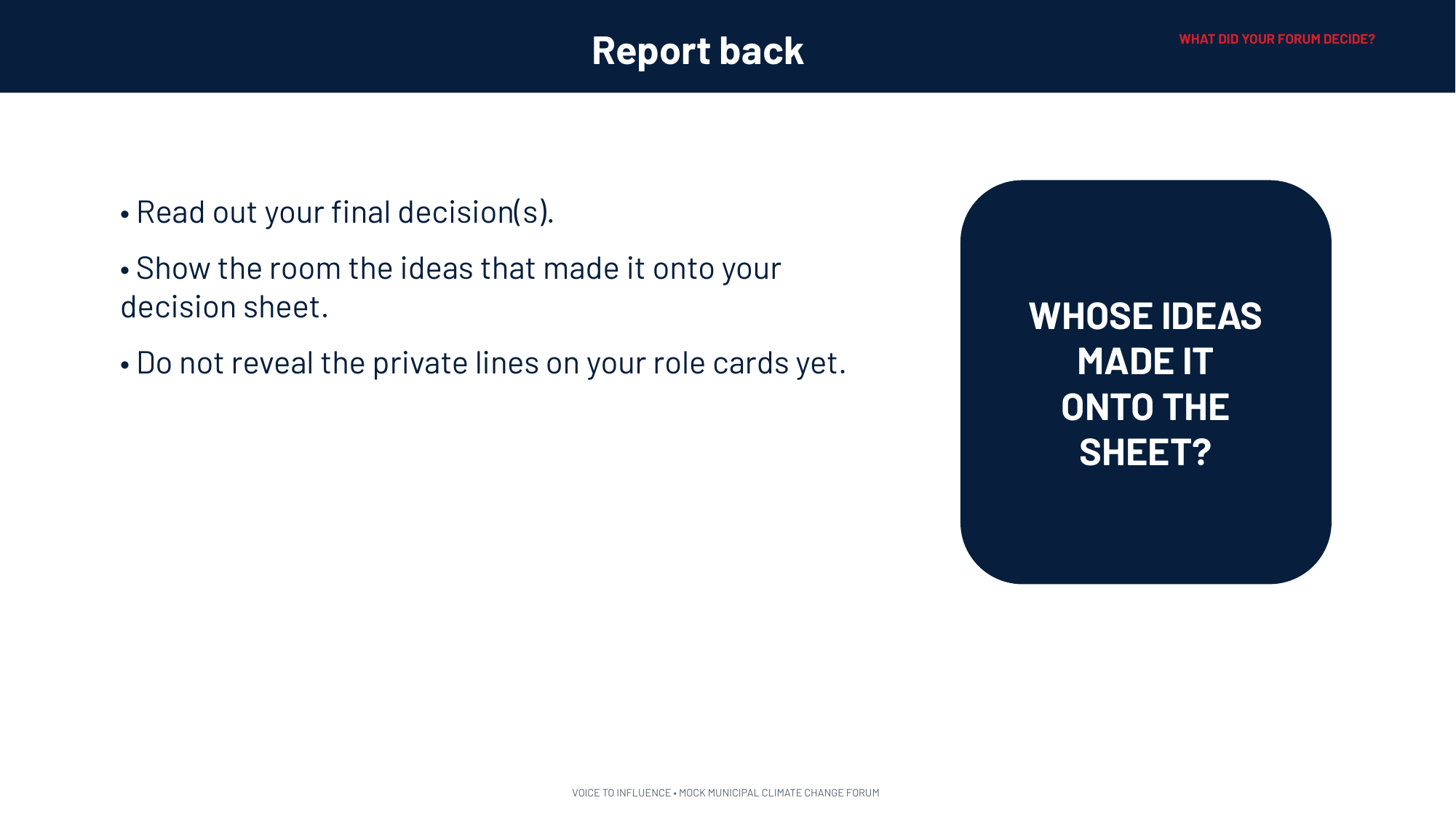

Report back
WHAT DID YOUR FORUM DECIDE?
WHOSE IDEAS
MADE IT
ONTO THE
SHEET?
• Read out your final decision(s).
• Show the room the ideas that made it onto your decision sheet.
• Do not reveal the private lines on your role cards yet.
VOICE TO INFLUENCE • MOCK MUNICIPAL CLIMATE CHANGE FORUM